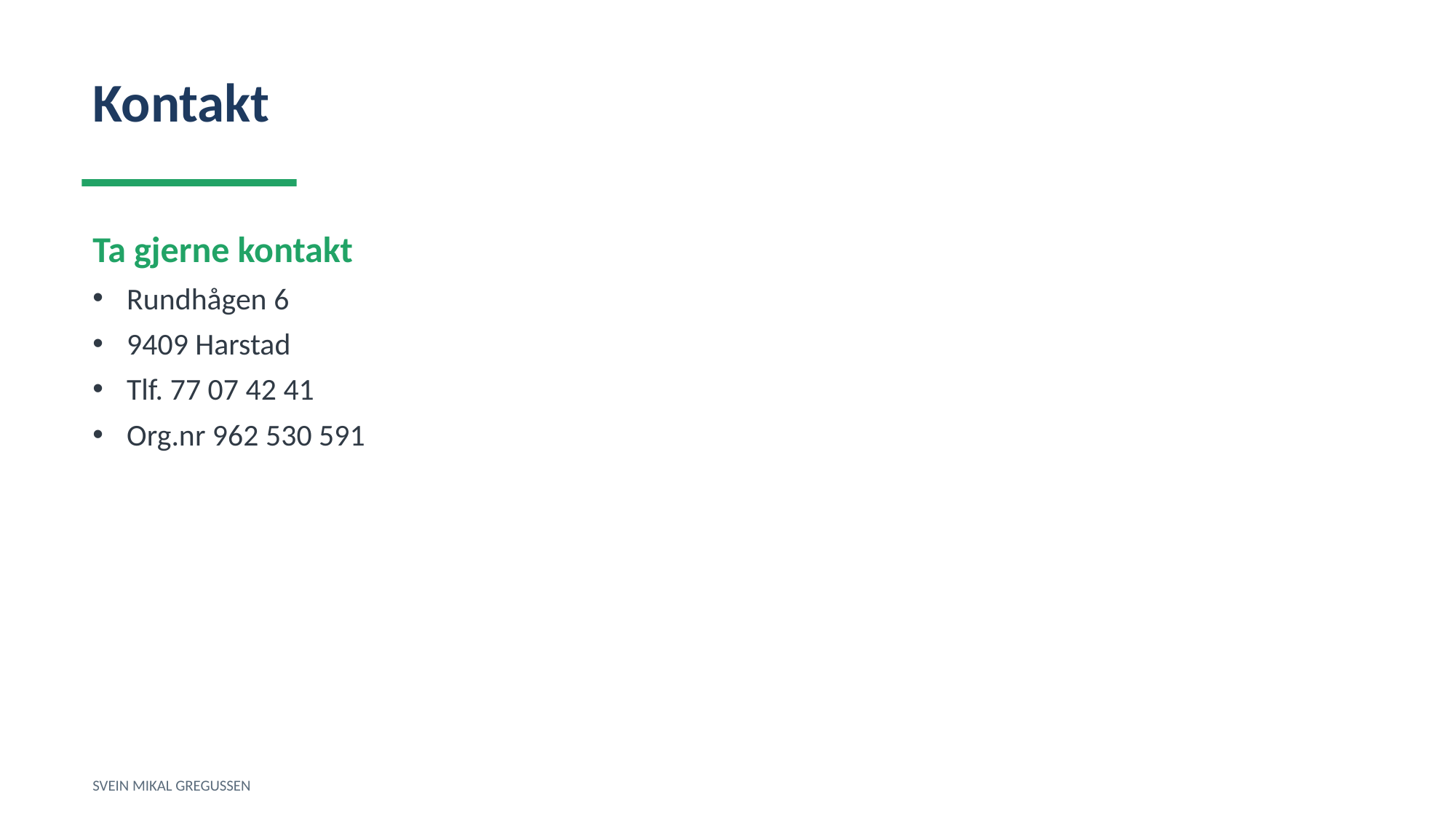

Kontakt

Ta gjerne kontakt
Rundhågen 6
9409 Harstad
Tlf. 77 07 42 41
Org.nr 962 530 591
SVEIN MIKAL GREGUSSEN